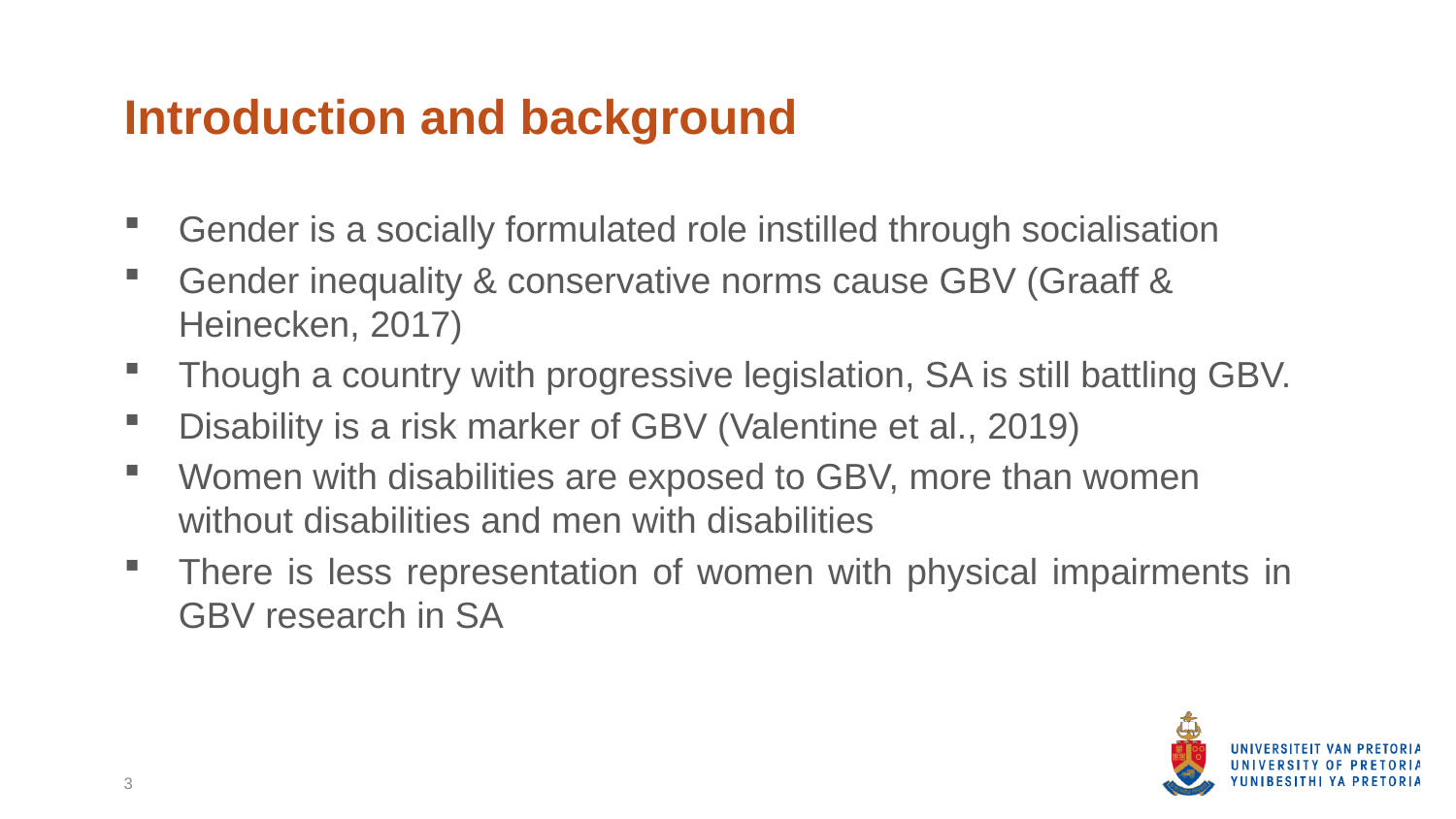

# Introduction and background
Gender is a socially formulated role instilled through socialisation
Gender inequality & conservative norms cause GBV (Graaff & Heinecken, 2017)
Though a country with progressive legislation, SA is still battling GBV.
Disability is a risk marker of GBV (Valentine et al., 2019)
Women with disabilities are exposed to GBV, more than women without disabilities and men with disabilities
There is less representation of women with physical impairments in GBV research in SA